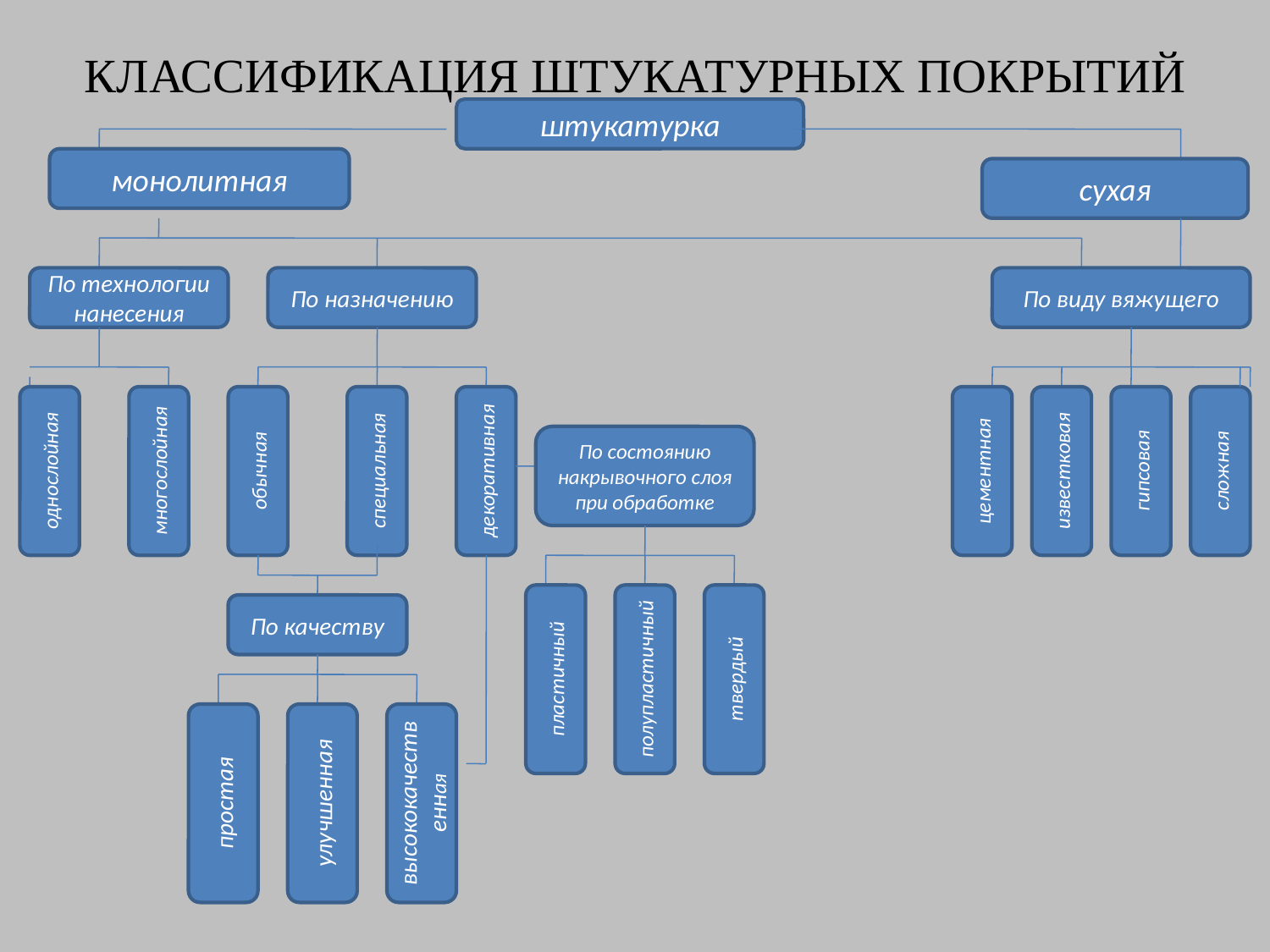

# КЛАССИФИКАЦИЯ ШТУКАТУРНЫХ ПОКРЫТИЙ
штукатурка

монолитная
сухая
По технологии нанесения
По назначению
По виду вяжущего
однослойная
многослойная
обычная
специальная
декоративная
цементная
известковая
гипсовая
сложная
По состоянию накрывочного слоя при обработке
пластичный
полупластичный
твердый
По качеству
простая
улучшенная
высококачественная